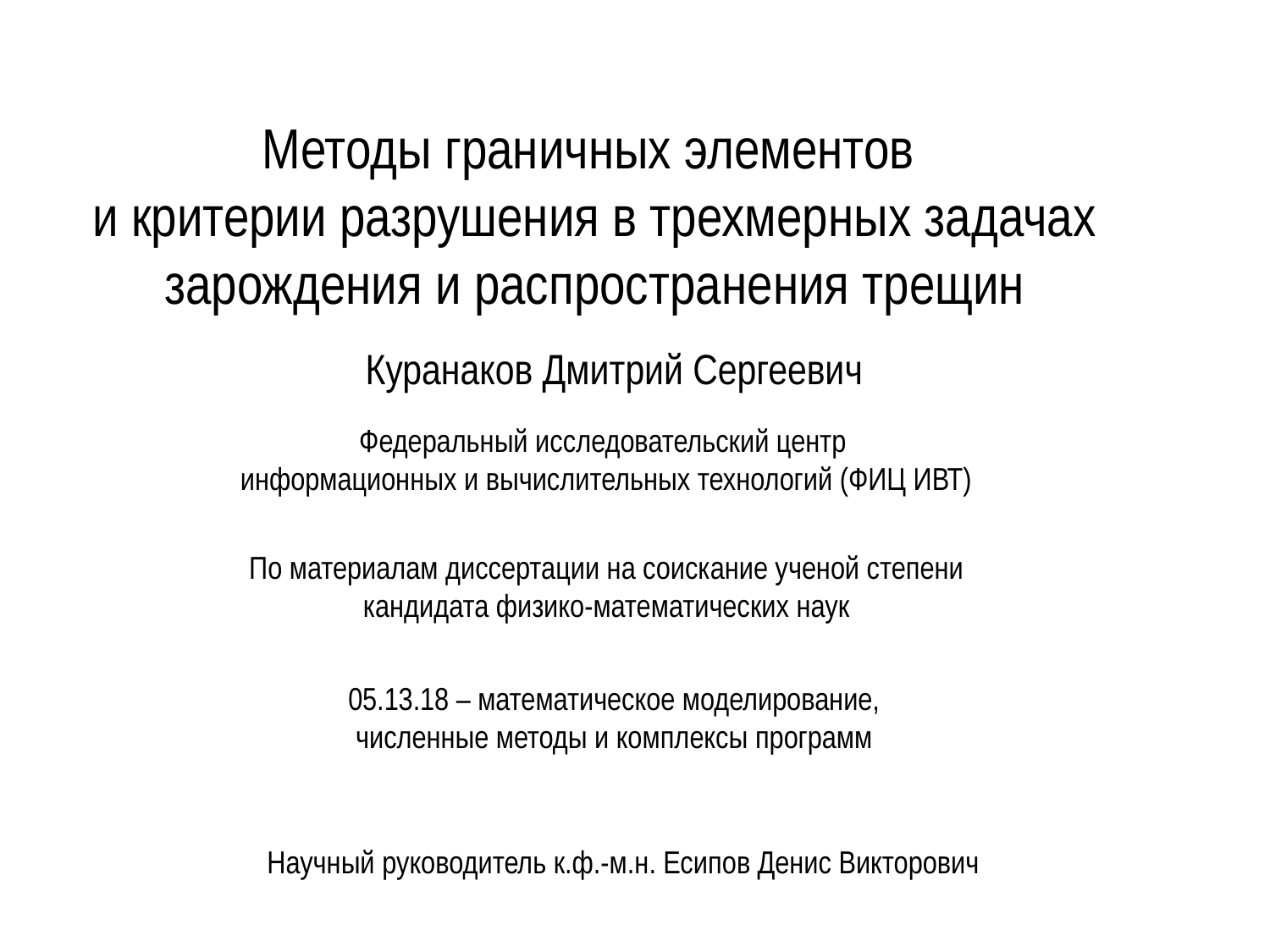

# Методы граничных элементов и критерии разрушения в трехмерных задачах зарождения и распространения трещин
Куранаков Дмитрий Сергеевич
Федеральный исследовательский центр
информационных и вычислительных технологий (ФИЦ ИВТ)
По материалам диссертации на соискание ученой степени кандидата физико-математических наук
05.13.18 – математическое моделирование, численные методы и комплексы программ
Научный руководитель к.ф.-м.н. Есипов Денис Викторович